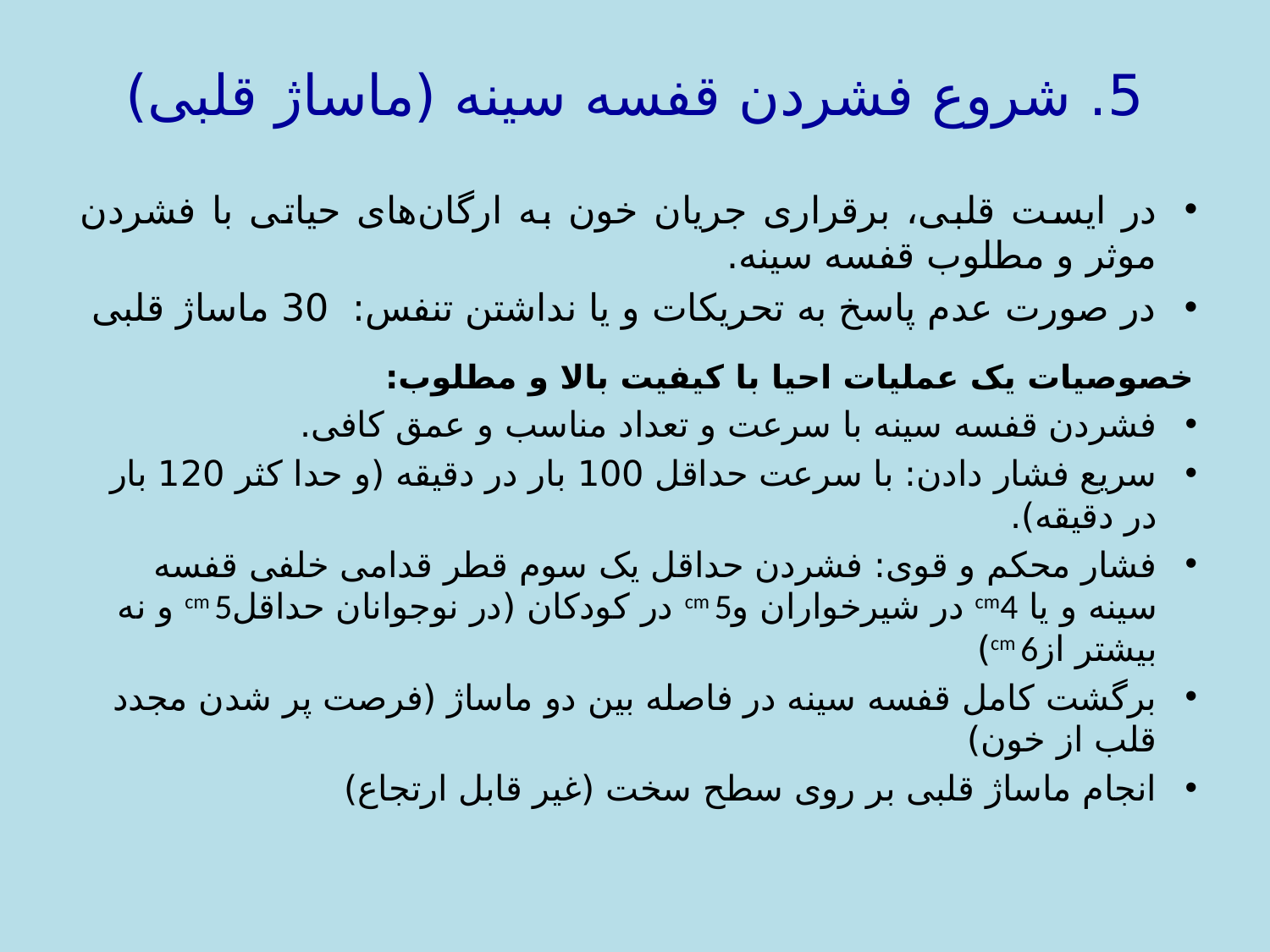

# 5. شروع فشردن قفسه سینه (ماساژ قلبی)
در ایست قلبی، برقراری جریان خون به ارگان‌های حیاتی با فشردن موثر و مطلوب قفسه سینه.
در صورت عدم پاسخ به تحریکات و یا نداشتن تنفس:  30 ماساژ قلبی

خصوصیات یک عملیات احیا با کیفیت بالا و مطلوب:
فشردن قفسه سینه با سرعت و تعداد مناسب و عمق کافی.
سریع فشار دادن: با سرعت حداقل 100 بار در دقیقه (و حدا کثر 120 بار در دقیقه).
فشار محکم و قوی: فشردن حداقل یک سوم قطر قدامی خلفی قفسه سینه و یا cm4 در شیرخواران وcm 5 در کودکان (در نوجوانان حداقلcm 5 و نه بیشتر ازcm 6)
برگشت کامل قفسه سینه در فاصله بین دو ماساژ (فرصت پر شدن مجدد قلب از خون)
انجام ماساژ قلبی بر روی سطح سخت (غیر قابل ارتجاع)